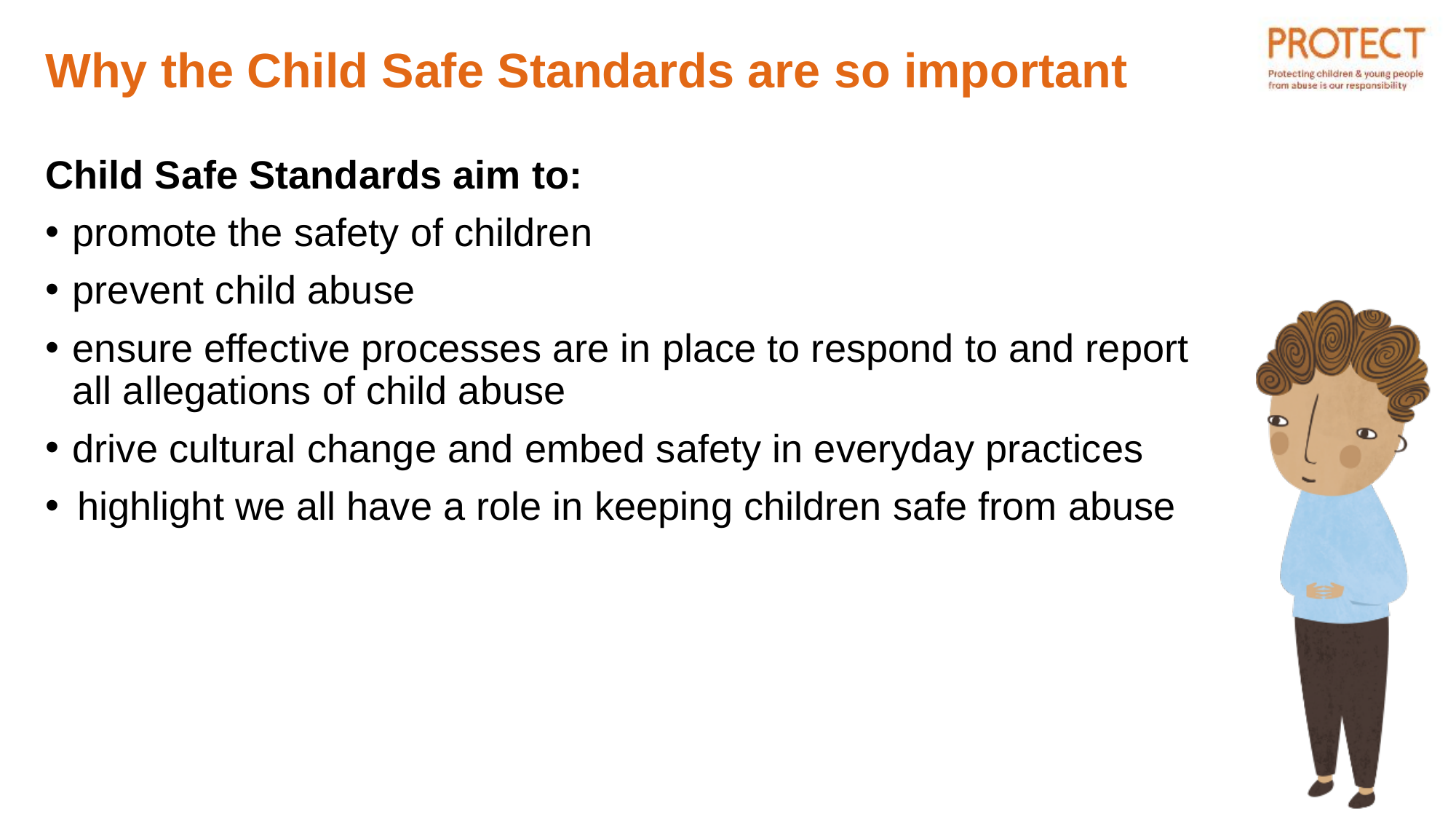

# Why the Child Safe Standards are so important
Child Safe Standards aim to:
promote the safety of children
prevent child abuse
ensure effective processes are in place to respond to and report all allegations of child abuse
drive cultural change and embed safety in everyday practices
highlight we all have a role in keeping children safe from abuse